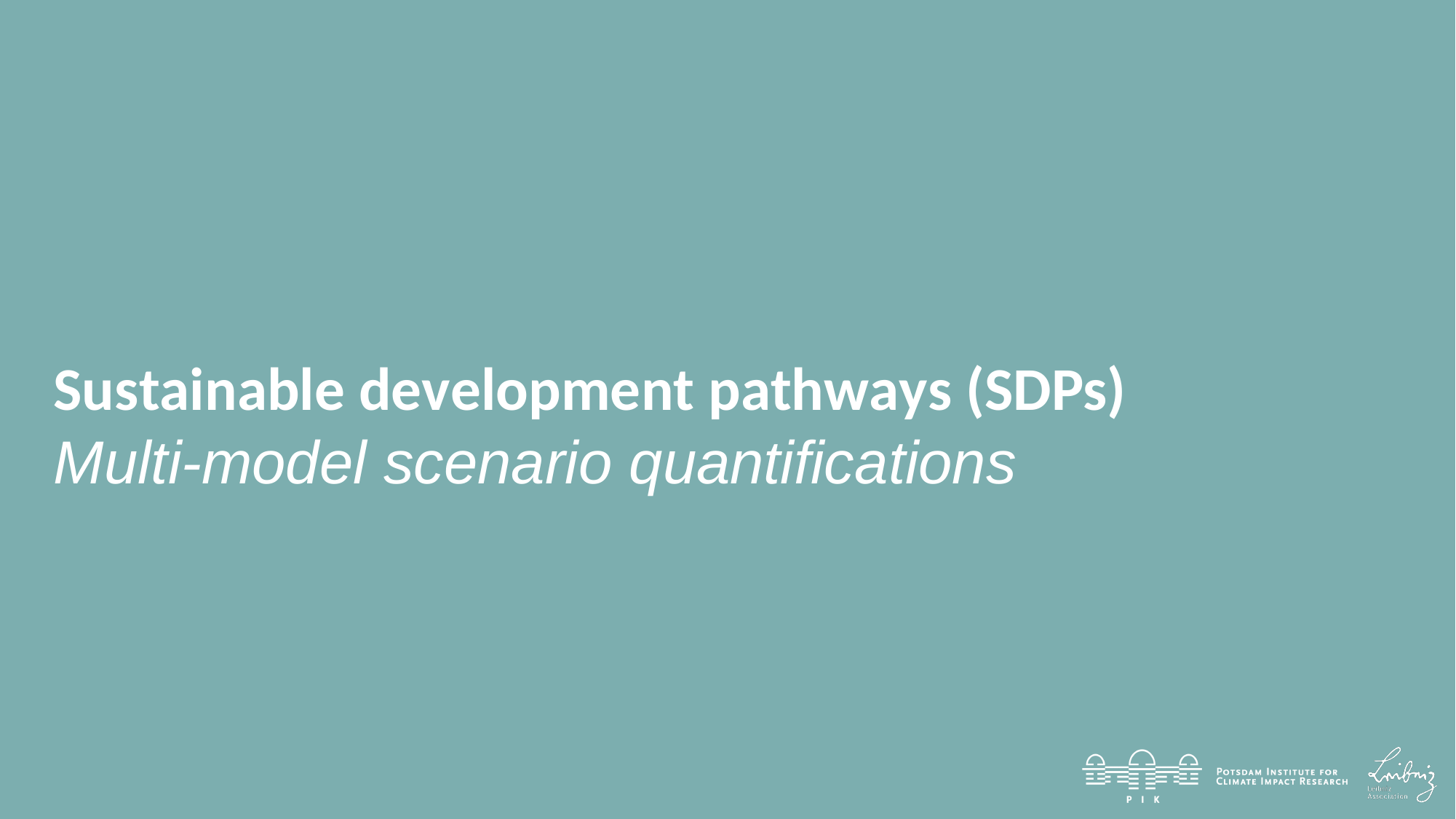

# Sustainable development pathways (SDPs)
Multi-model scenario quantifications